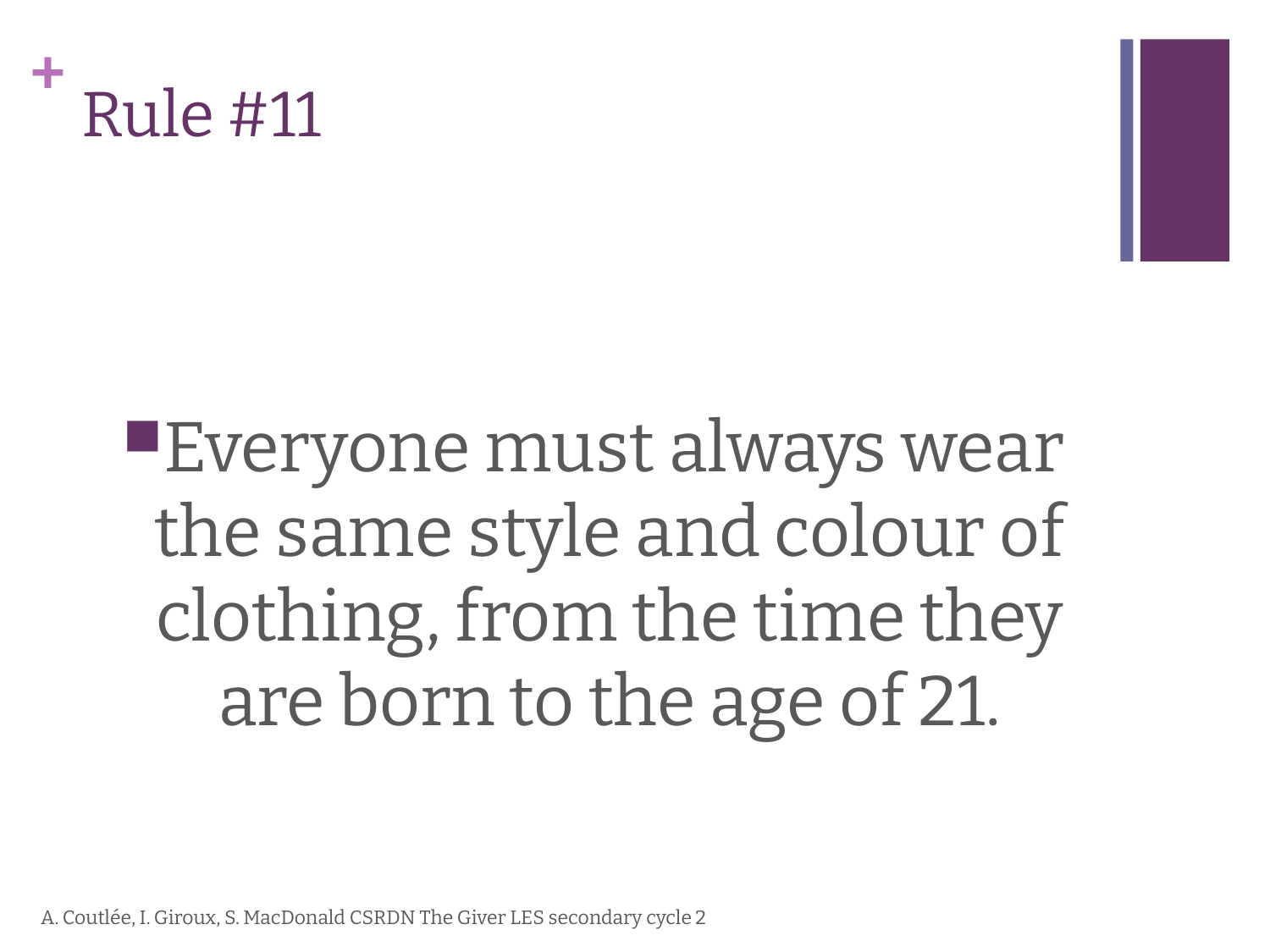

# Rule #11

Everyone must always wear the same style and colour of clothing, from the time they are born to the age of 21.
A. Coutlée, I. Giroux, S. MacDonald CSRDN The Giver LES secondary cycle 2